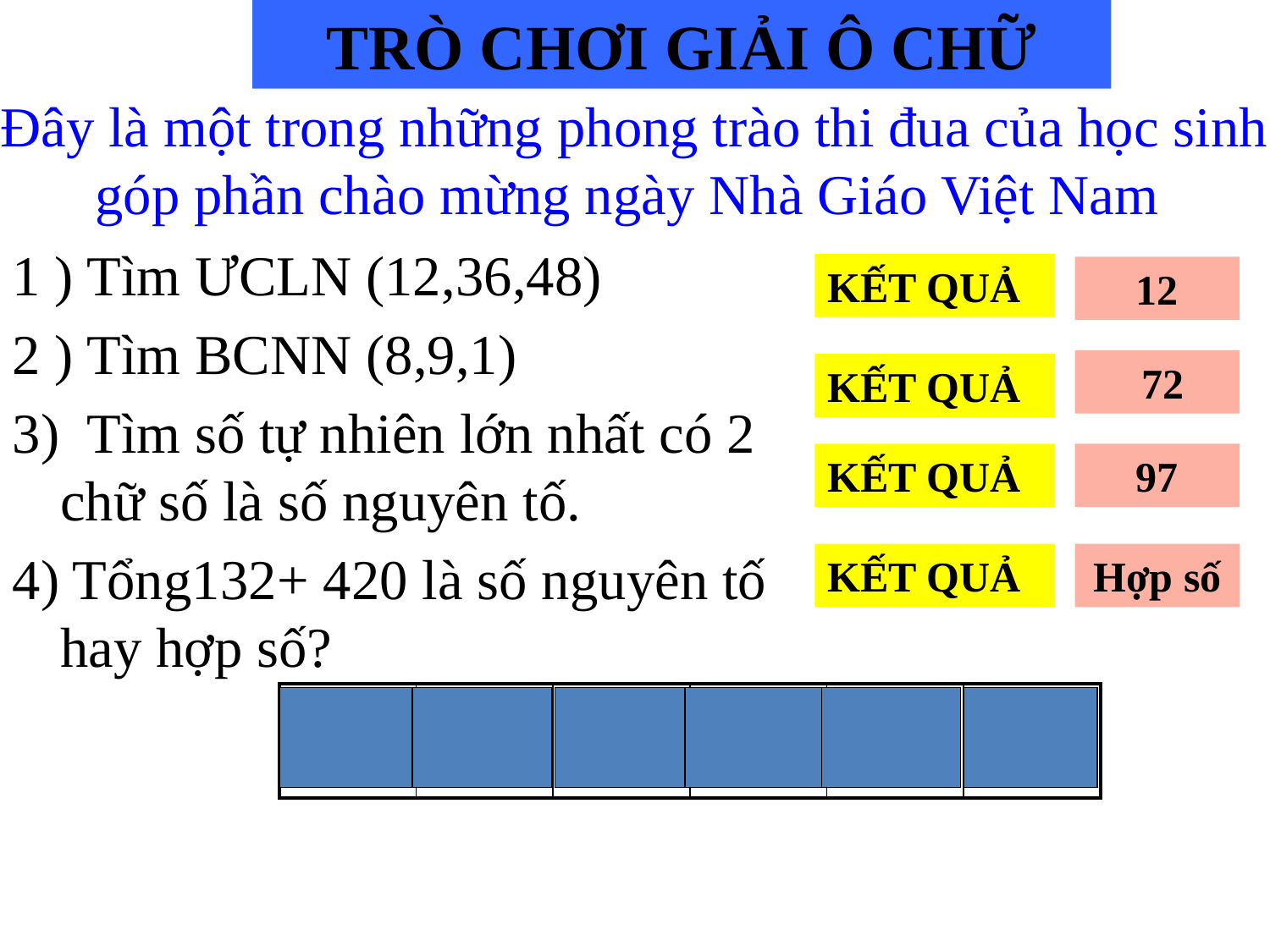

TRÒ CHƠI GIẢI Ô CHỮ
Đây là một trong những phong trào thi đua của học sinh góp phần chào mừng ngày Nhà Giáo Việt Nam
1 ) Tìm ƯCLN (12,36,48)
2 ) Tìm BCNN (8,9,1)
3)  Tìm số tự nhiên lớn nhất có 2 chữ số là số nguyên tố.
4) Tổng132+ 420 là số nguyên tố hay hợp số?

KẾT QUẢ
12
 72
KẾT QUẢ

KẾT QUẢ
97
KẾT QUẢ
Hợp số
| H | O | C | T | O | T |
| --- | --- | --- | --- | --- | --- |